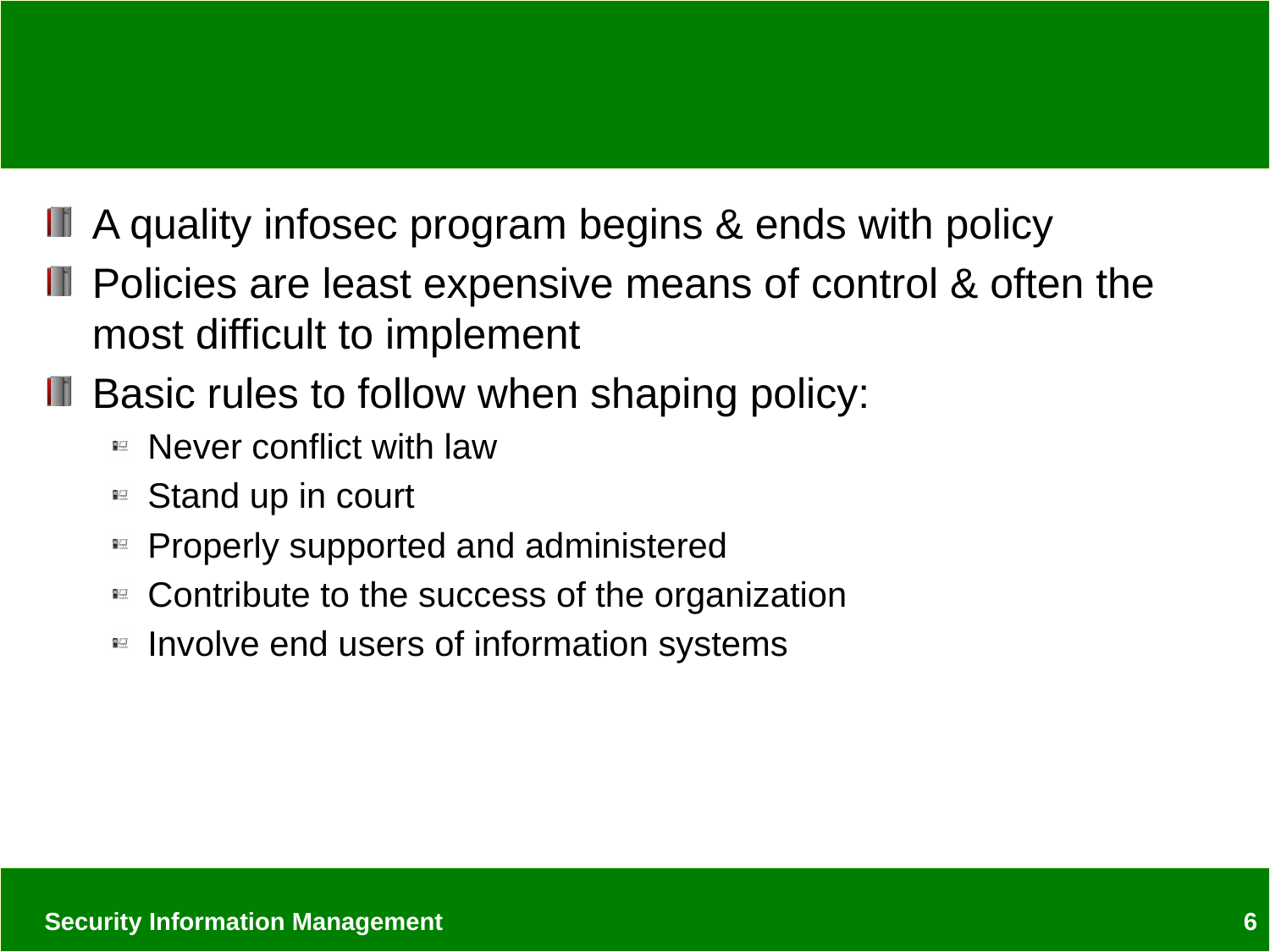

A quality infosec program begins & ends with policy
Policies are least expensive means of control & often the most difficult to implement
Basic rules to follow when shaping policy:
Never conflict with law
Stand up in court
Properly supported and administered
Contribute to the success of the organization
Involve end users of information systems
Security Information Management
6